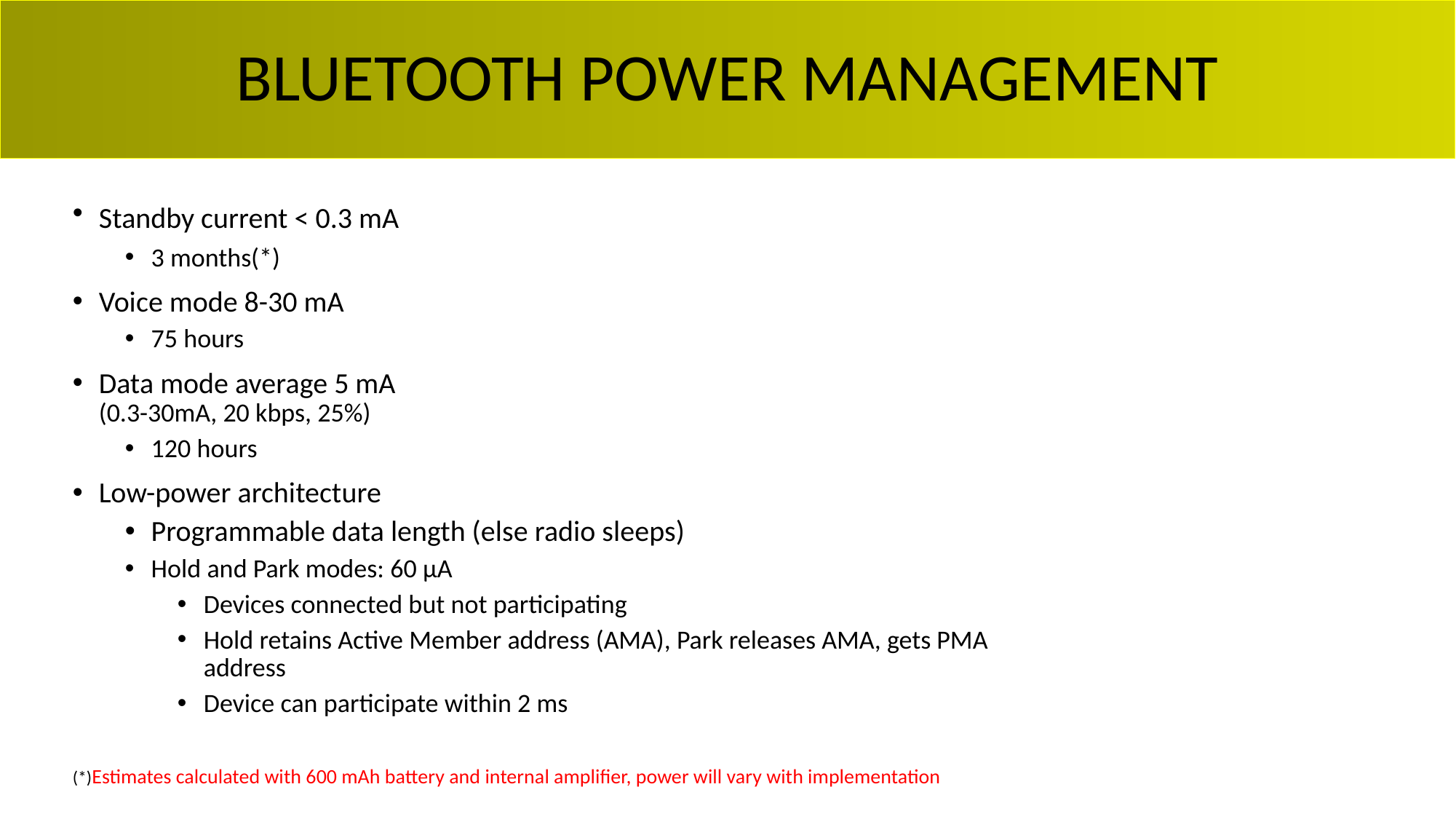

# BLUETOOTH POWER MANAGEMENT
Standby current < 0.3 mA
3 months(*)
Voice mode 8-30 mA
75 hours
Data mode average 5 mA
(0.3-30mA, 20 kbps, 25%)
120 hours
Low-power architecture
Programmable data length (else radio sleeps)
Hold and Park modes: 60 µA
Devices connected but not participating
Hold retains Active Member address (AMA), Park releases AMA, gets PMA address
Device can participate within 2 ms

(*)Estimates calculated with 600 mAh battery and internal amplifier, power will vary with implementation